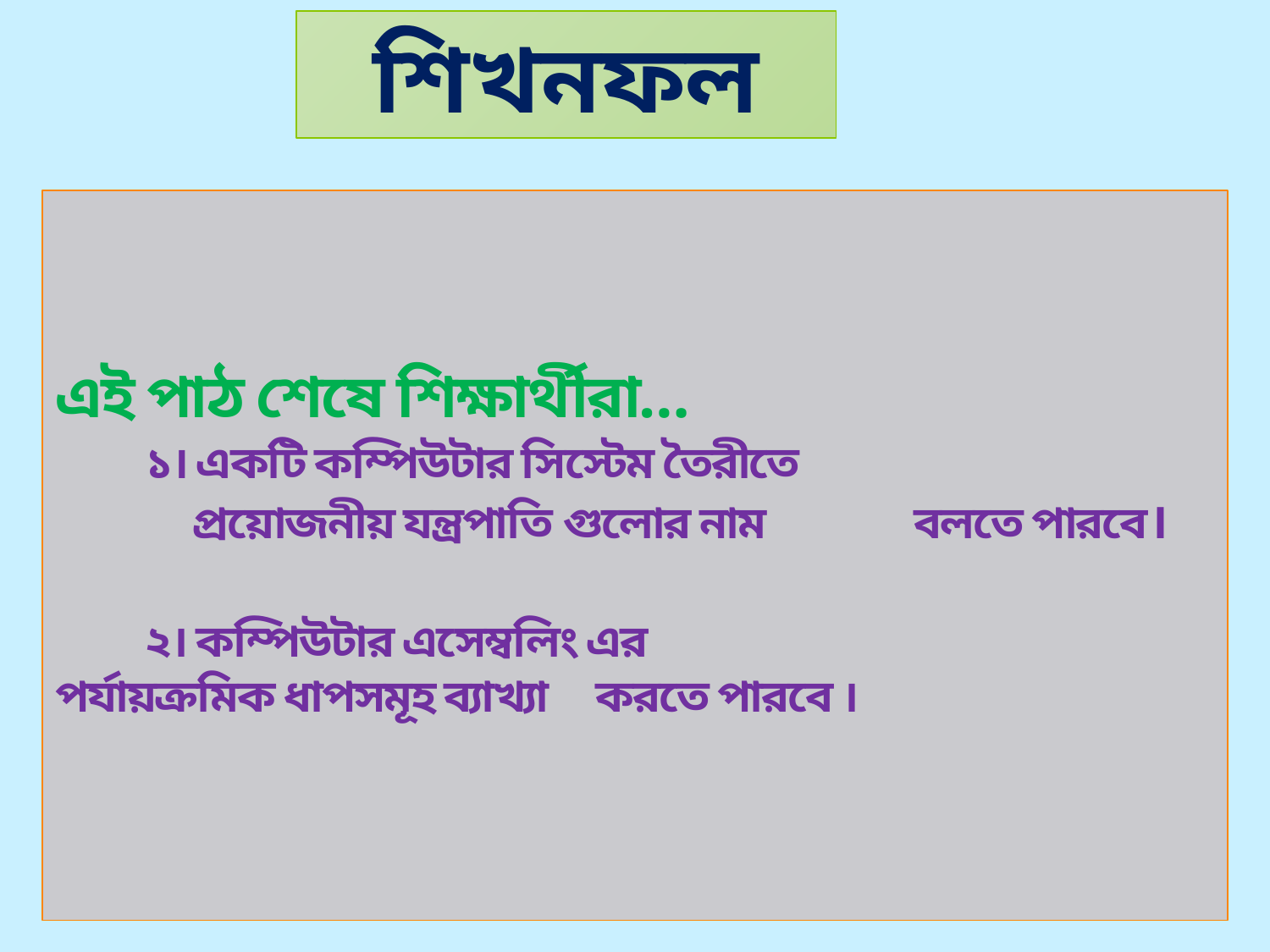

শিখনফল
# এই পাঠ শেষে শিক্ষার্থীরা… ১। একটি কম্পিউটার সিস্টেম তৈরীতে প্রয়োজনীয় যন্ত্রপাতি গুলোর নাম 	 	     বলতে পারবে। ২। কম্পিউটার এসেম্বলিং এর 	  	   	     		পর্যায়ক্রমিক ধাপসমূহ ব্যাখ্যা  				করতে পারবে ।